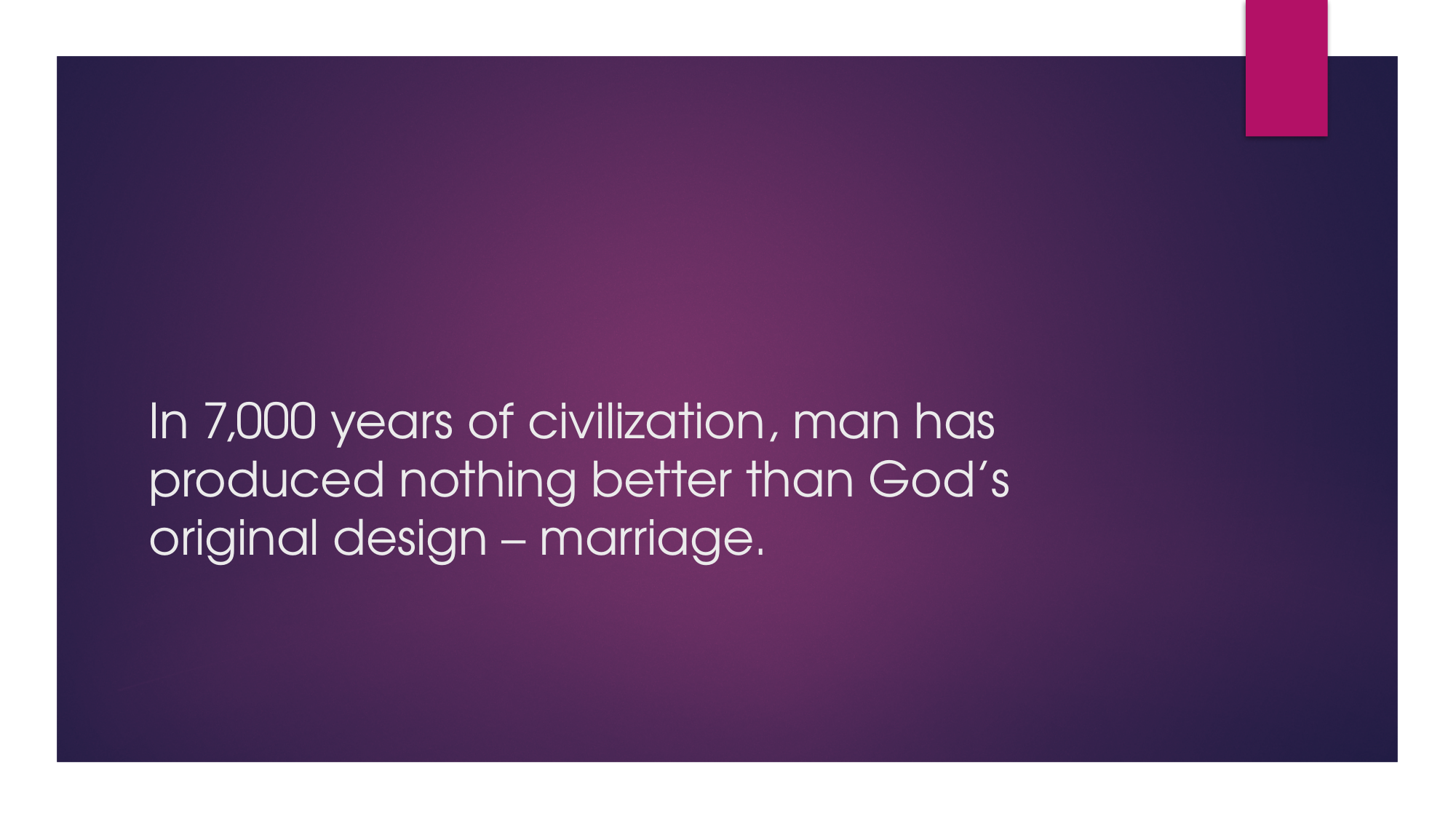

# In 7,000 years of civilization, man has produced nothing better than God’s original design – marriage.